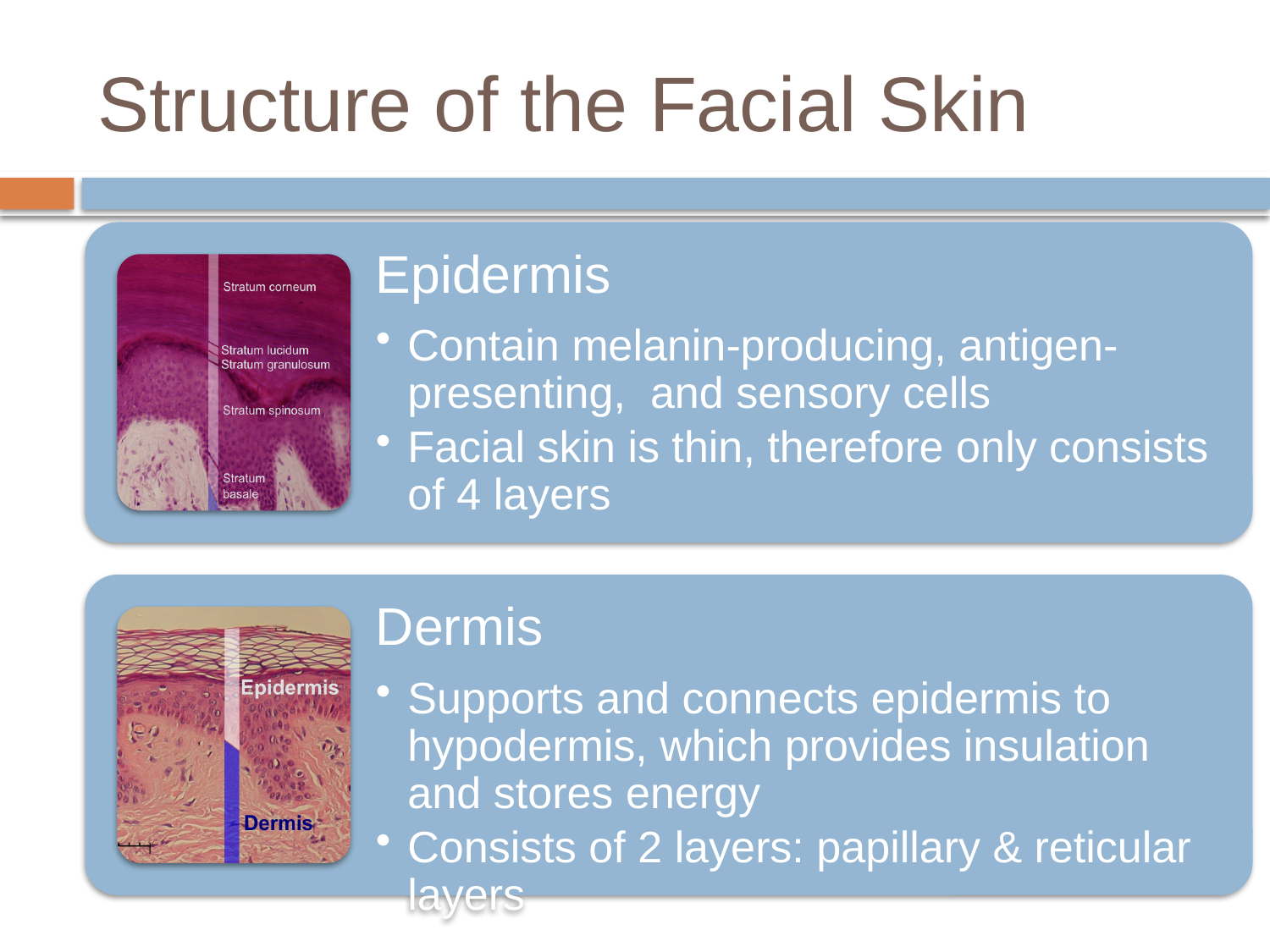

# Structure of the Facial Skin
Epidermis
Contain melanin-producing, antigen-presenting,  and sensory cells
Facial skin is thin, therefore only consists of 4 layers
Dermis
Supports and connects epidermis to hypodermis, which provides insulation and stores energy
Consists of 2 layers: papillary & reticular layers